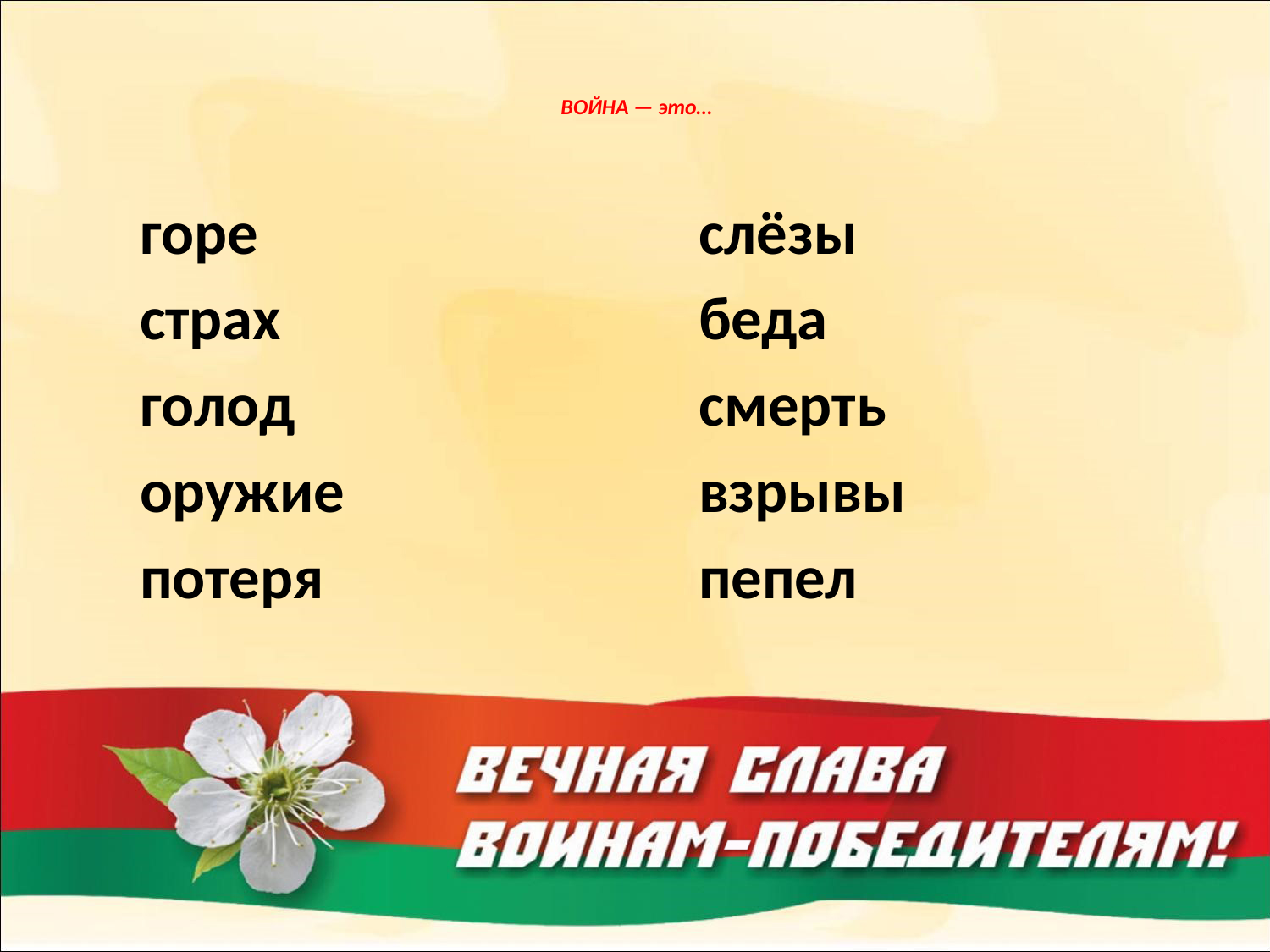

# ВОЙНА — это…
горе
страх
голод
оружие
потеря

слёзы
беда
смерть
взрывы
пепел